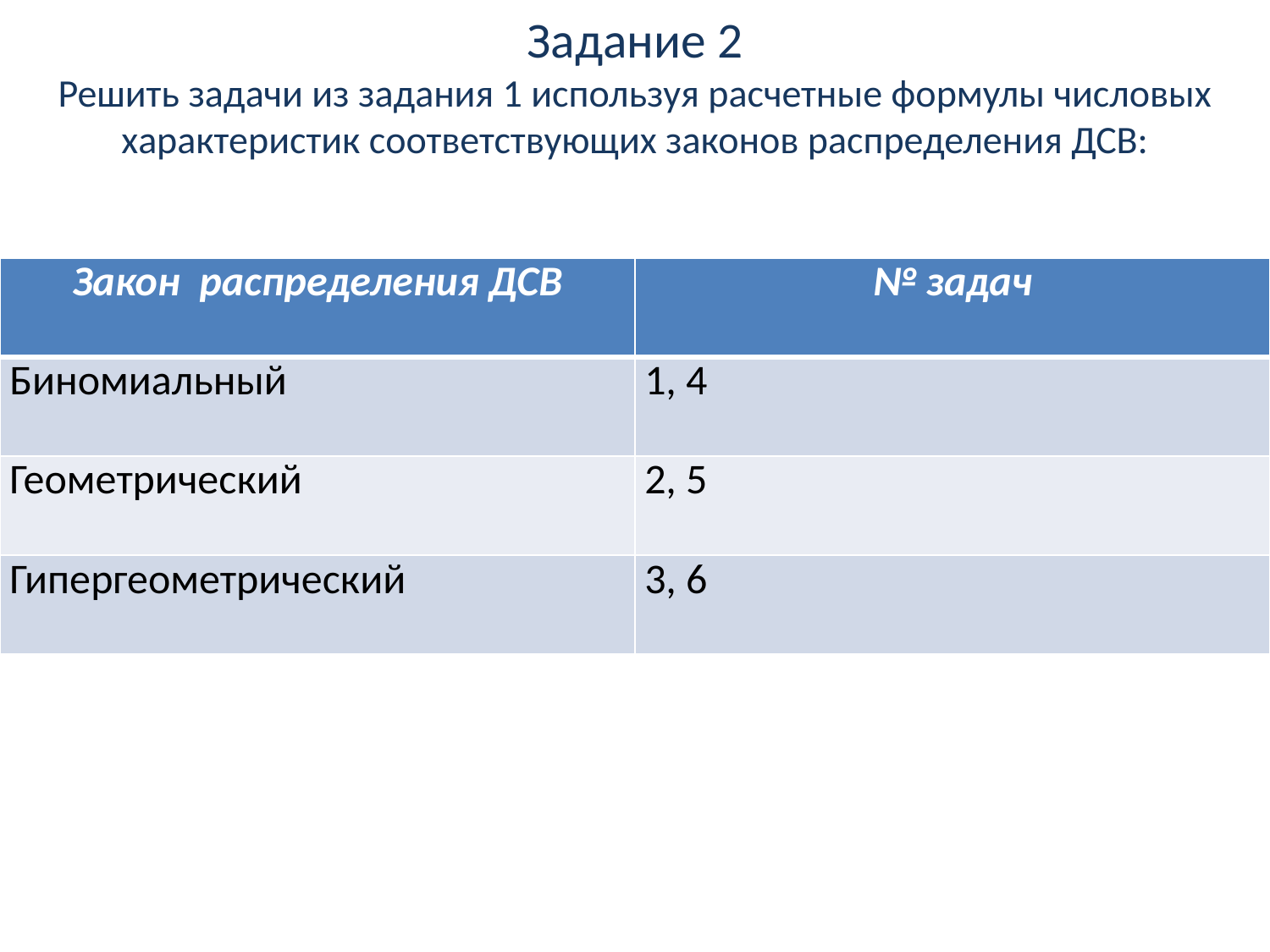

# Задание 2 Решить задачи из задания 1 используя расчетные формулы числовых характеристик соответствующих законов распределения ДСВ:
| Закон распределения ДСВ | № задач |
| --- | --- |
| Биномиальный | 1, 4 |
| Геометрический | 2, 5 |
| Гипергеометрический | 3, 6 |